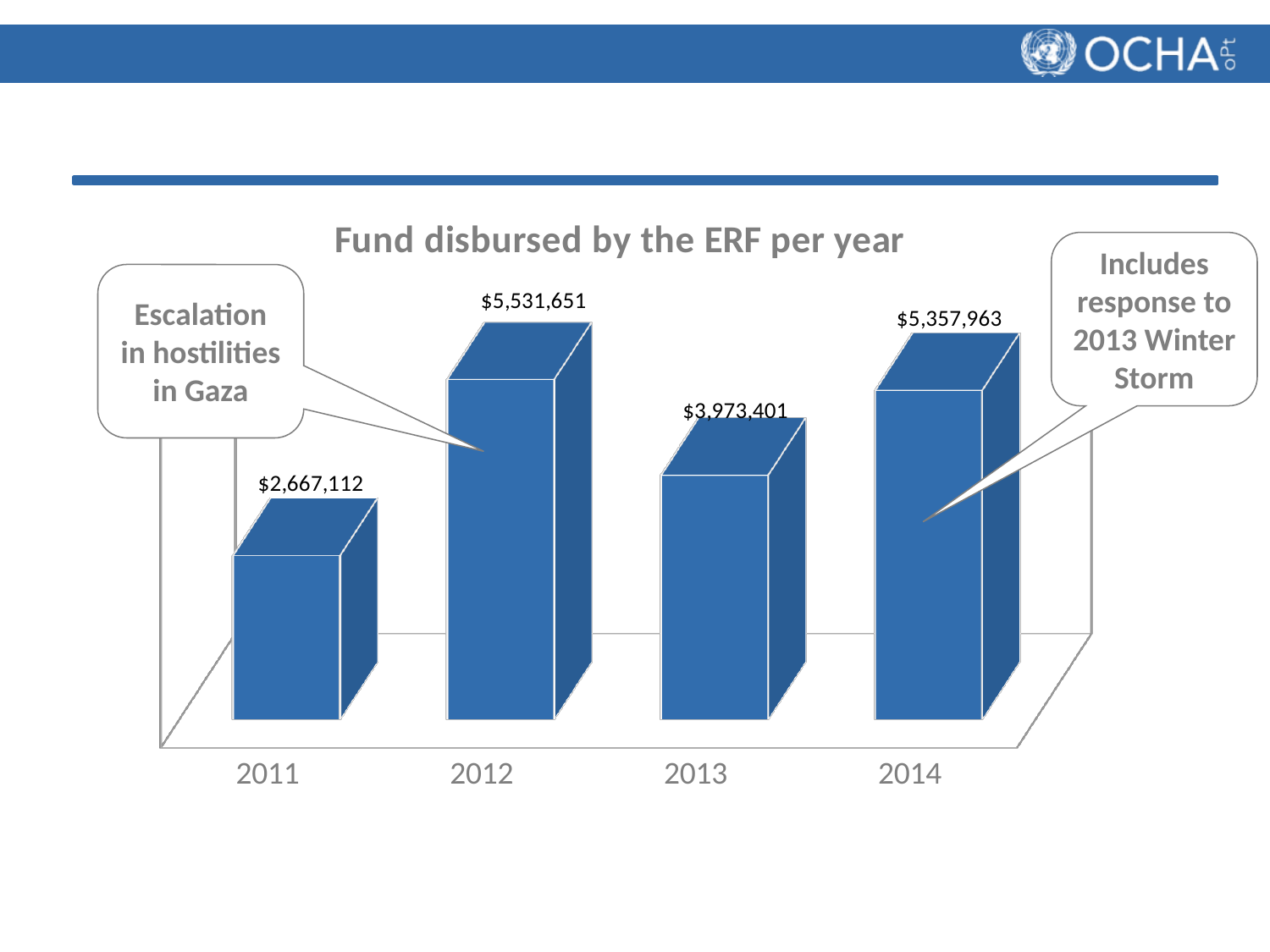

[unsupported chart]

Includes response to 2013 Winter Storm
Escalation in hostilities in Gaza